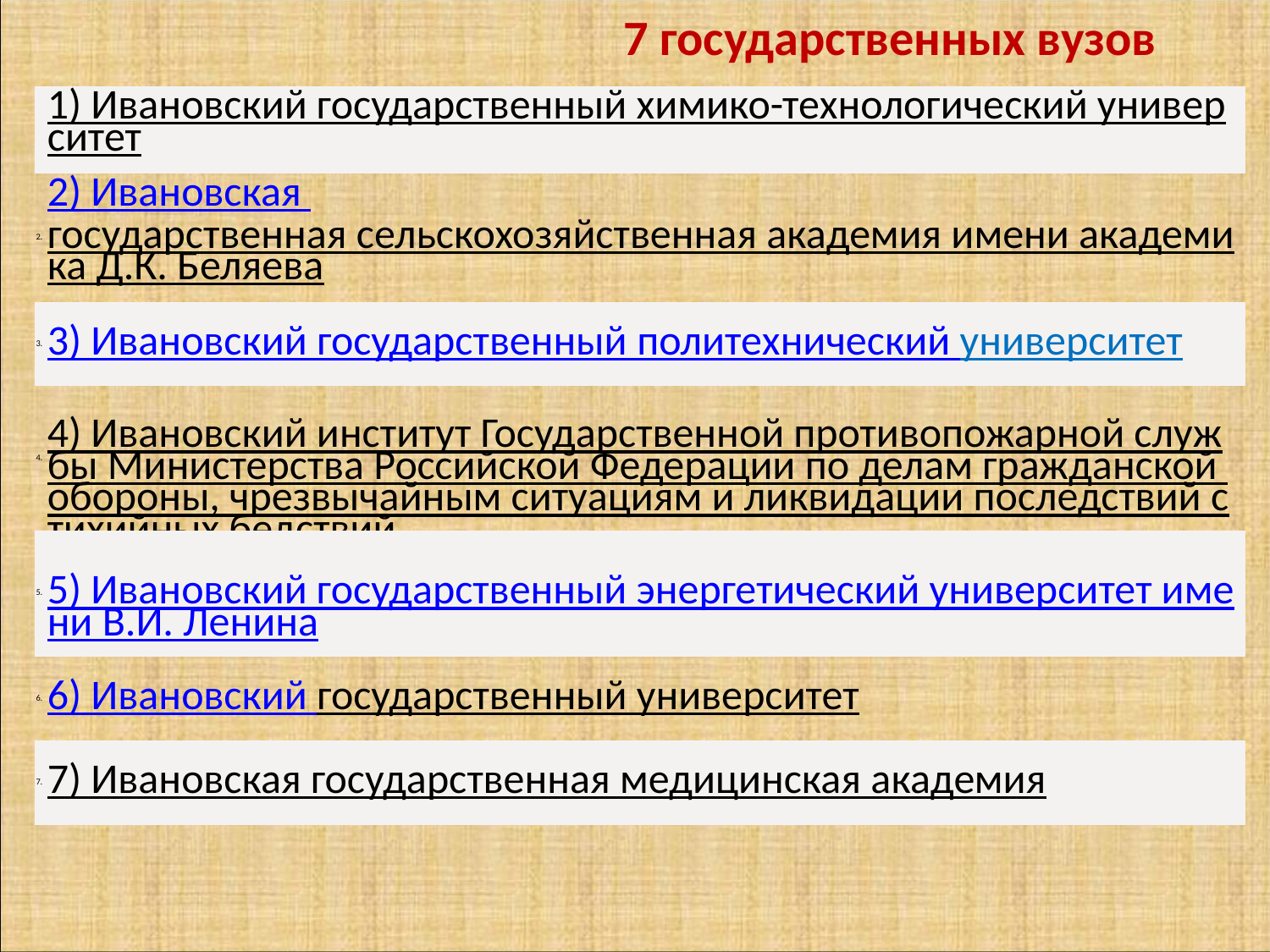

7 государственных вузов
|  | 1) Ивановский государственный химико-технологический университет |
| --- | --- |
| 2. | 2) Ивановская государственная сельскохозяйственная академия имени академика Д.К. Беляева |
| 3. | 3) Ивановский государственный политехнический университет |
| 4. | 4) Ивановский институт Государственной противопожарной службы Министерства Российской Федерации по делам гражданской обороны, чрезвычайным ситуациям и ликвидации последствий стихийных бедствий |
| 5. | 5) Ивановский государственный энергетический университет имени В.И. Ленина |
| 6. | 6) Ивановский государственный университет |
| 7. | 7) Ивановская государственная медицинская академия |